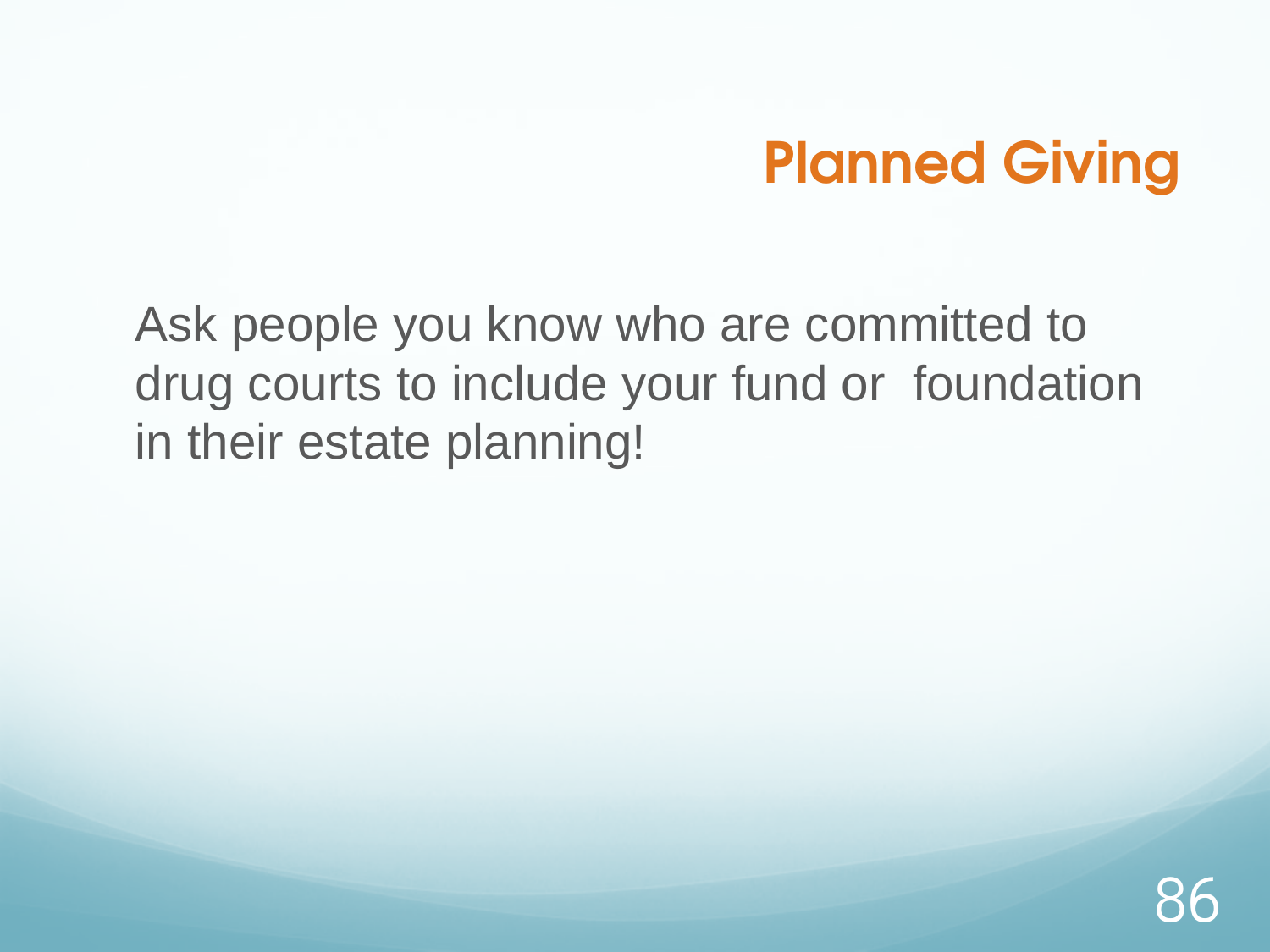

# Planned Giving
Ask people you know who are committed to drug courts to include your fund or  foundation in their estate planning!

86